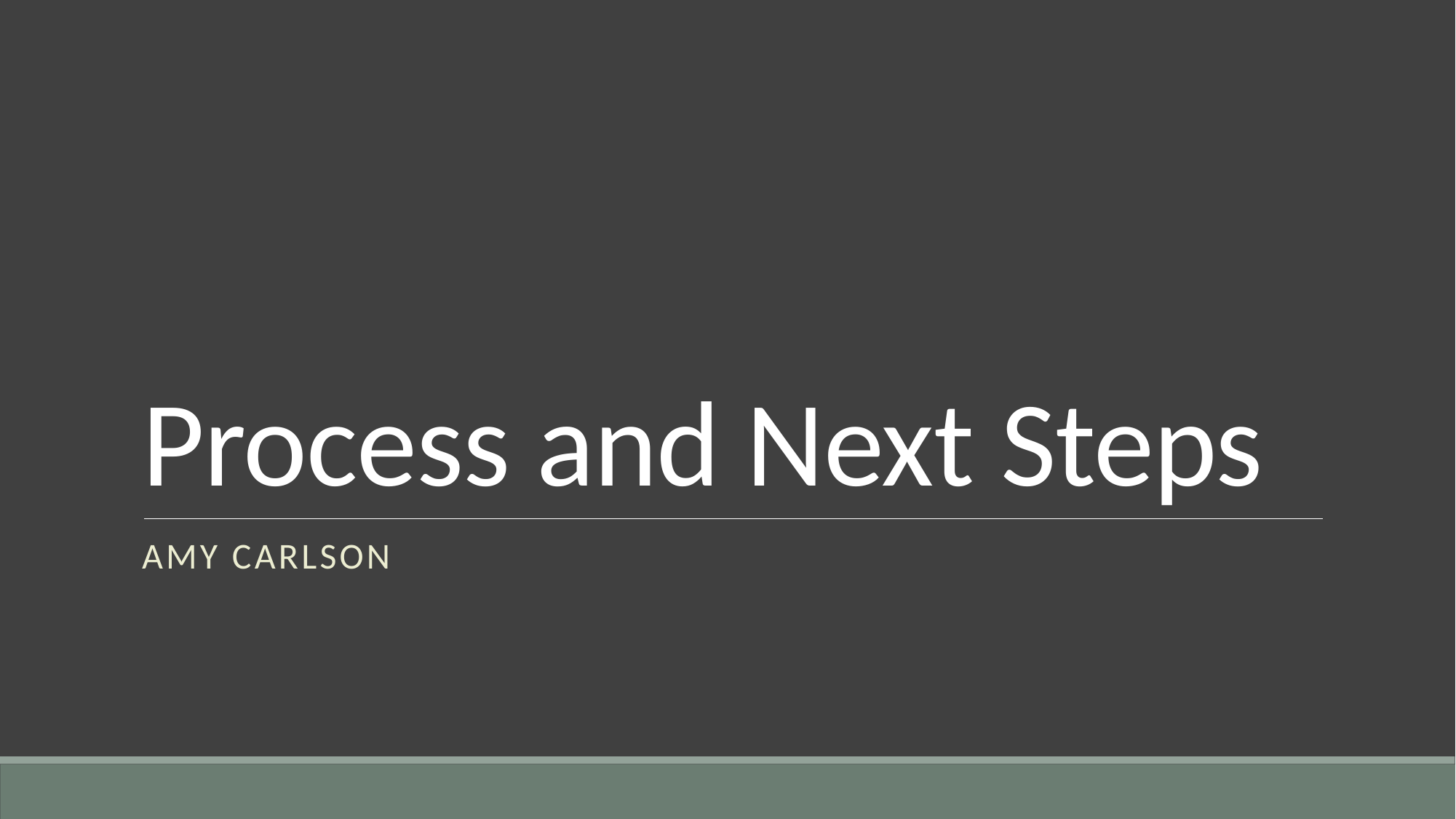

# Process and Next Steps
Amy Carlson